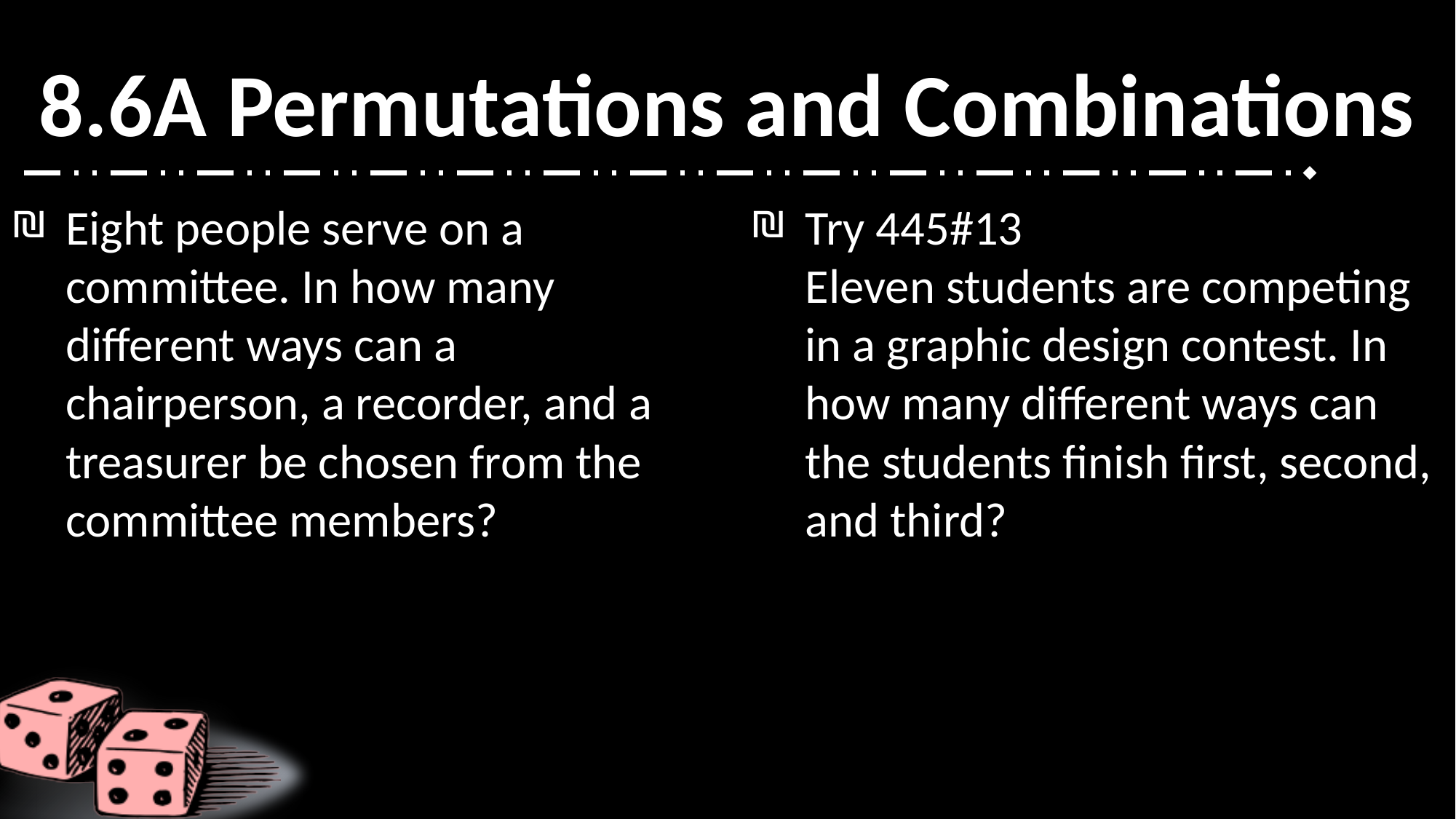

# 8.6A Permutations and Combinations
Eight people serve on a committee. In how many different ways can a chairperson, a recorder, and a treasurer be chosen from the committee members?
Try 445#13
Eleven students are competing in a graphic design contest. In how many different ways can the students finish first, second, and third?